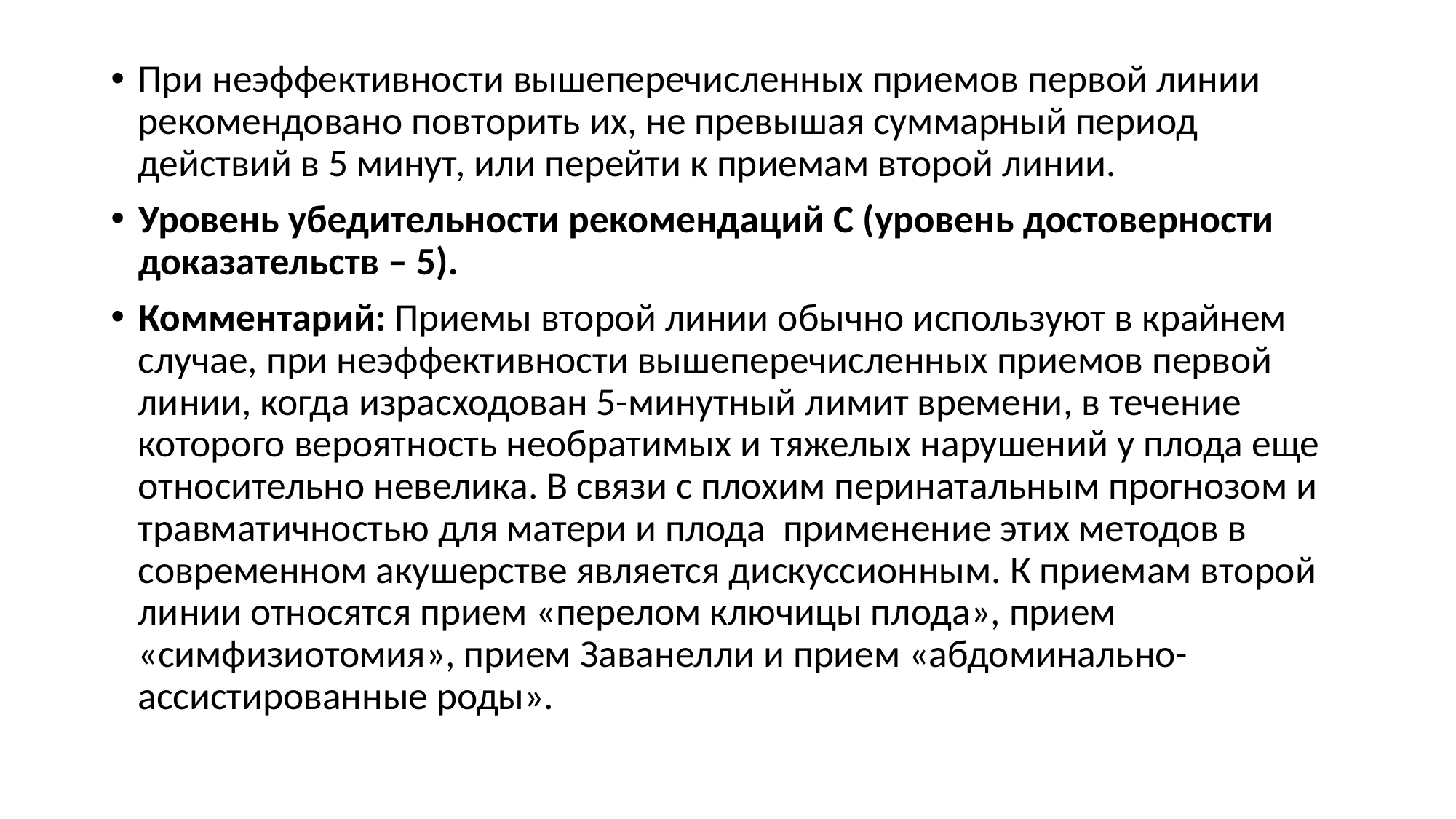

При неэффективности вышеперечисленных приемов первой линии рекомендовано повторить их, не превышая суммарный период действий в 5 минут, или перейти к приемам второй линии.
Уровень убедительности рекомендаций C (уровень достоверности доказательств – 5).
Комментарий: Приемы второй линии обычно используют в крайнем случае, при неэффективности вышеперечисленных приемов первой линии, когда израсходован 5-минутный лимит времени, в течение которого вероятность необратимых и тяжелых нарушений у плода еще относительно невелика. В связи с плохим перинатальным прогнозом и травматичностью для матери и плода  применение этих методов в современном акушерстве является дискуссионным. К приемам второй линии относятся прием «перелом ключицы плода», прием «симфизиотомия», прием Заванелли и прием «абдоминально-ассистированные роды».